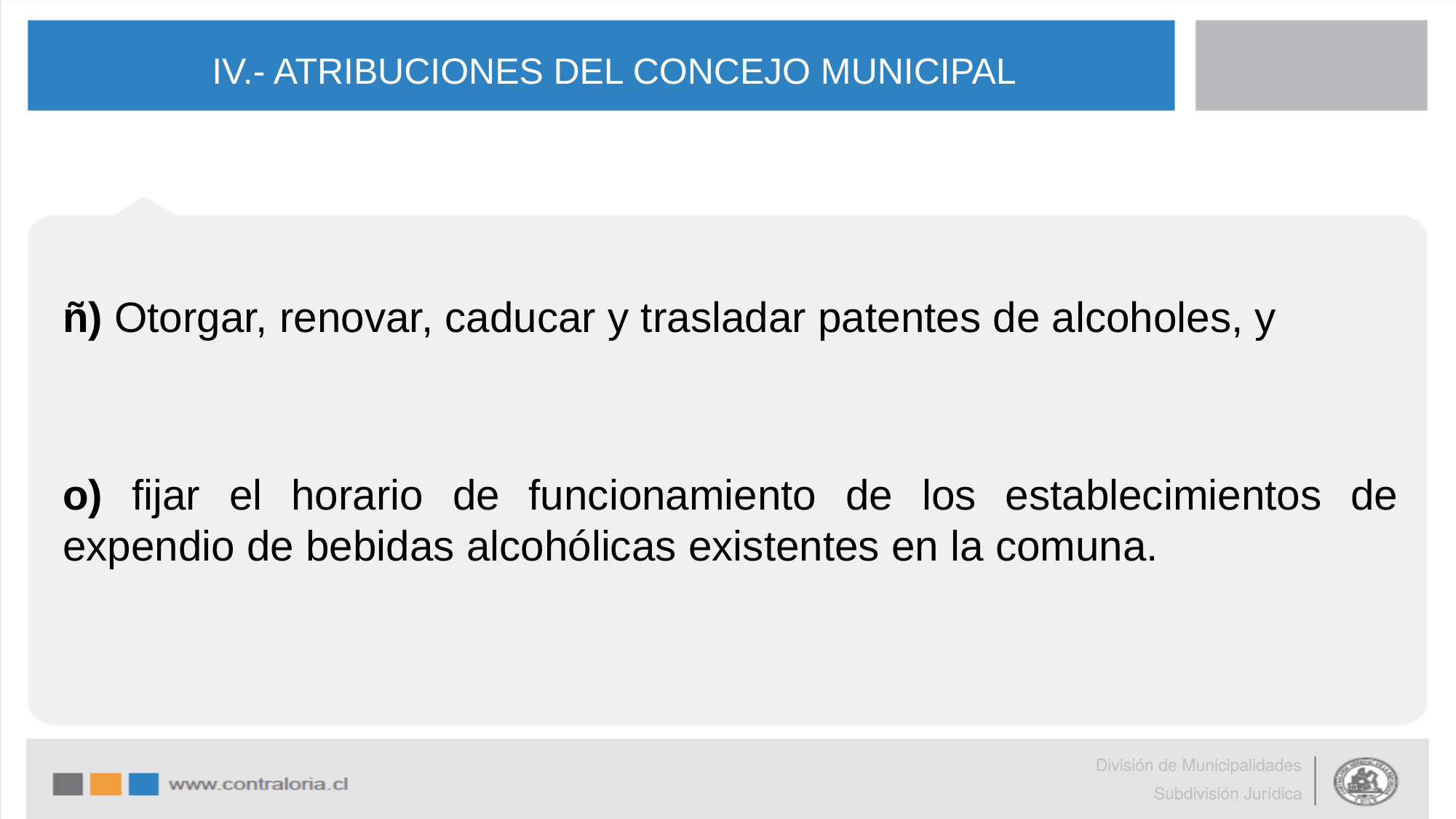

# IV.- ATRIBUCIONES DEL CONCEJO MUNICIPAL

ñ) Otorgar, renovar, caducar y trasladar patentes de alcoholes, y

o) fijar el horario de funcionamiento de los establecimientos de expendio de bebidas alcohólicas existentes en la comuna.
División de Municipalidades

Subdivisión Jurídica